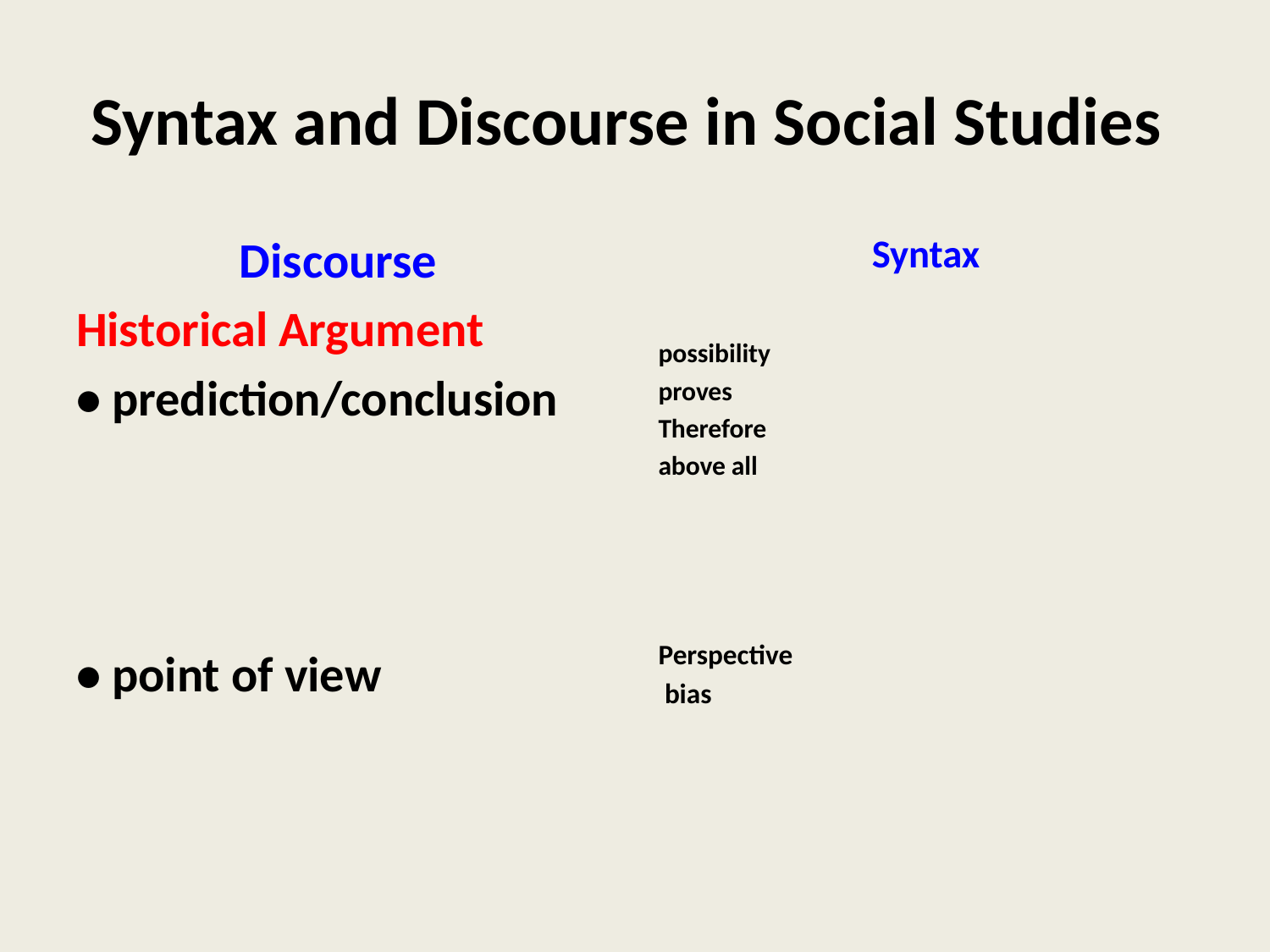

# Syntax and Discourse in Social Studies
Discourse
Historical Argument
• prediction/conclusion

• point of view
Syntax

possibility
proves
Therefore
above all

Perspective
 bias